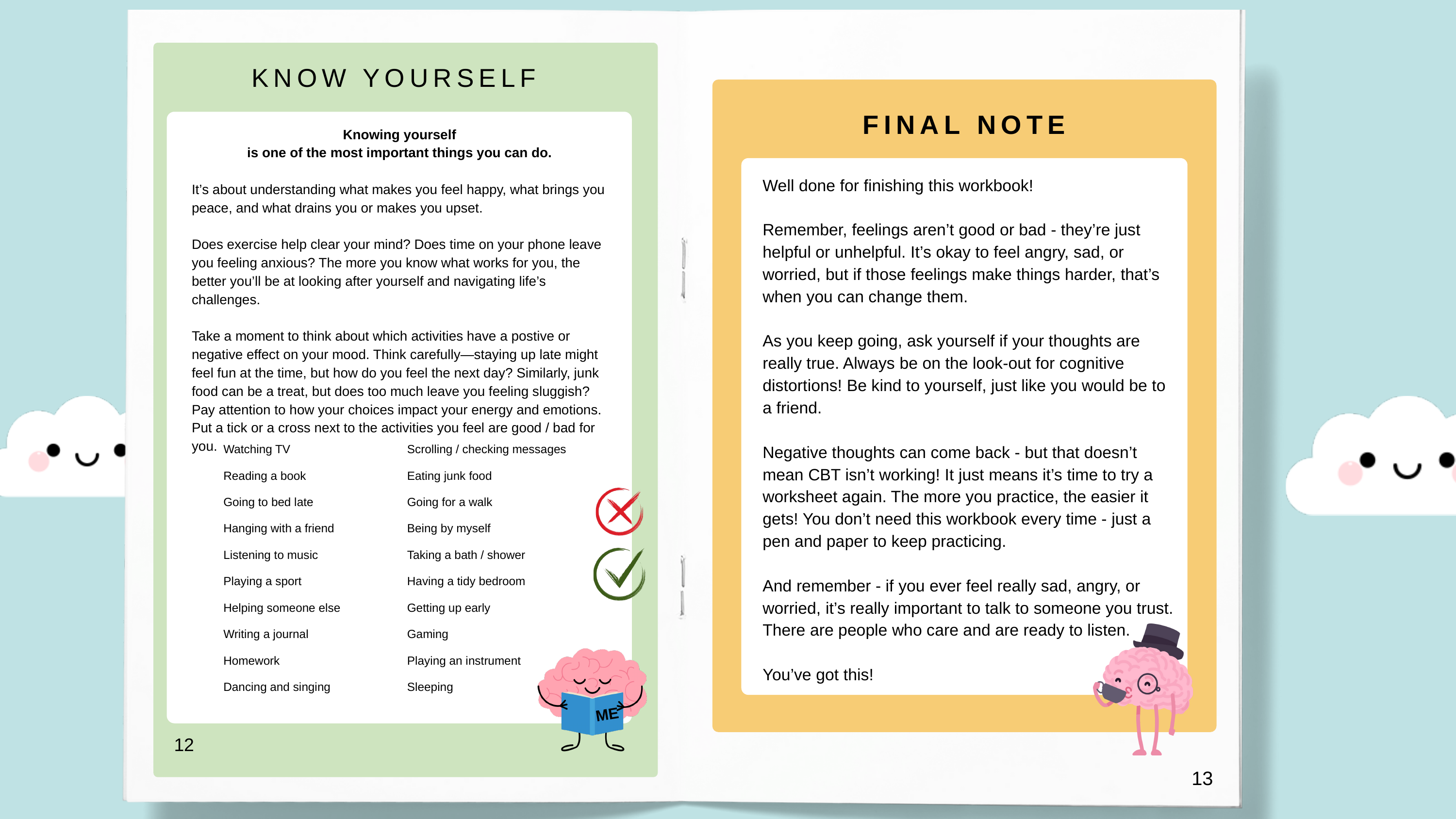

KNOW YOURSELF

Knowing yourself
is one of the most important things you can do.

It’s about understanding what makes you feel happy, what brings you peace, and what drains you or makes you upset.

Does exercise help clear your mind? Does time on your phone leave you feeling anxious? The more you know what works for you, the better you’ll be at looking after yourself and navigating life’s challenges.

Take a moment to think about which activities have a postive or negative effect on your mood. Think carefully—staying up late might feel fun at the time, but how do you feel the next day? Similarly, junk food can be a treat, but does too much leave you feeling sluggish? Pay attention to how your choices impact your energy and emotions. Put a tick or a cross next to the activities you feel are good / bad for you.
Watching TV
Reading a book
Going to bed late
Hanging with a friend
Listening to music
Playing a sport
Helping someone else
Writing a journal
Homework
Dancing and singing
Scrolling / checking messages
Eating junk food
Going for a walk
Being by myself
Taking a bath / shower
Having a tidy bedroom
Getting up early
Gaming
Playing an instrument
Sleeping

ME
12

FINAL NOTE

Well done for finishing this workbook!

Remember, feelings aren’t good or bad - they’re just helpful or unhelpful. It’s okay to feel angry, sad, or worried, but if those feelings make things harder, that’s when you can change them.

As you keep going, ask yourself if your thoughts are really true. Always be on the look-out for cognitive distortions! Be kind to yourself, just like you would be to a friend.

Negative thoughts can come back - but that doesn’t mean CBT isn’t working! It just means it’s time to try a worksheet again. The more you practice, the easier it gets! You don’t need this workbook every time - just a pen and paper to keep practicing.

And remember - if you ever feel really sad, angry, or worried, it’s really important to talk to someone you trust. There are people who care and are ready to listen.

You’ve got this!

13